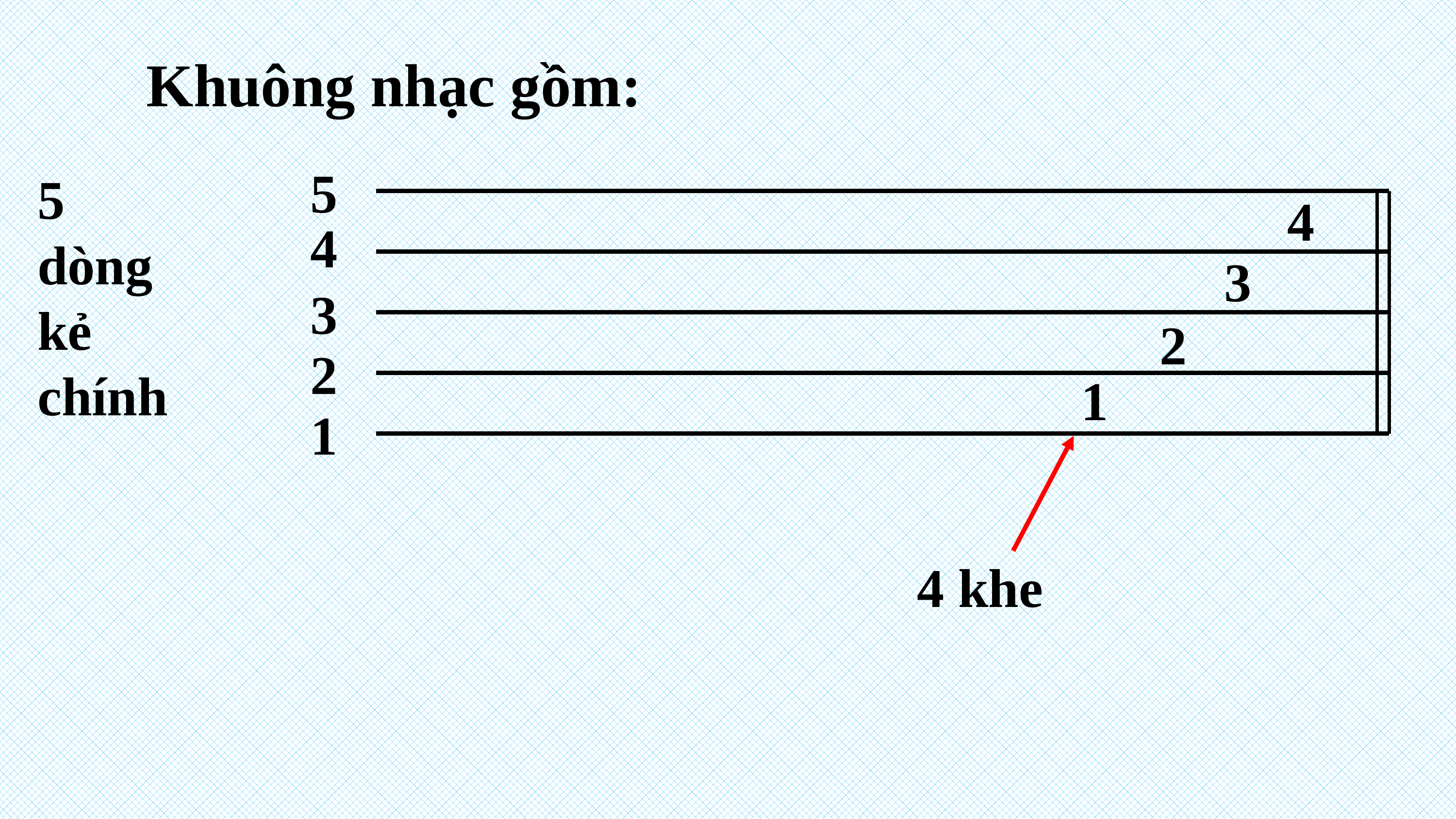

Khuông nhạc gồm:
5
5 dòng kẻ chính
4
4
3
3
2
2
1
1
4 khe